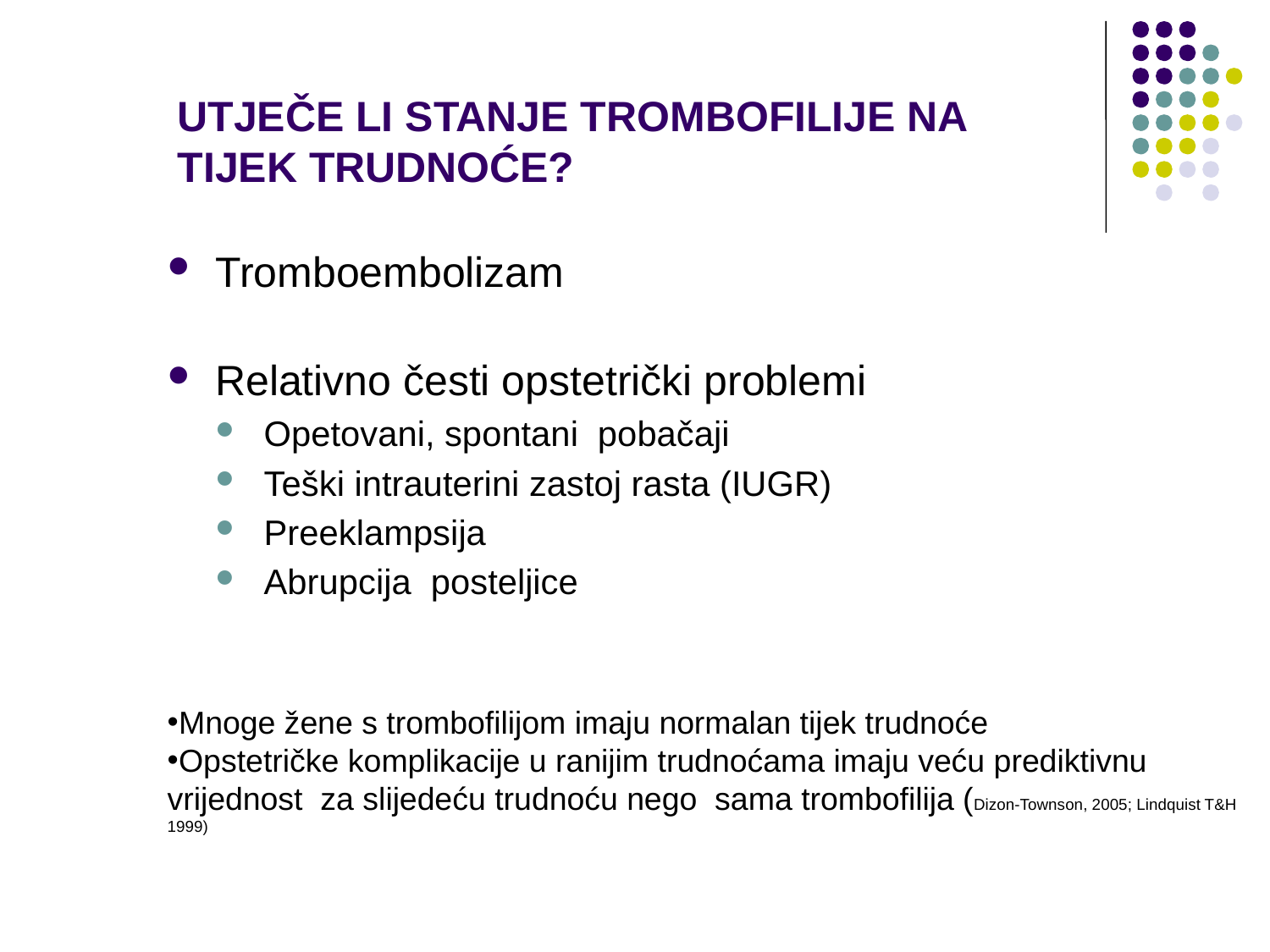

# UTJEČE LI STANJE TROMBOFILIJE NA TIJEK TRUDNOĆE?
Tromboembolizam

Relativno česti opstetrički problemi
Opetovani, spontani  pobačaji
Teški intrauterini zastoj rasta (IUGR)
Preeklampsija
Abrupcija  posteljice

Mnoge žene s trombofilijom imaju normalan tijek trudnoće
Opstetričke komplikacije u ranijim trudnoćama imaju veću prediktivnu vrijednost  za slijedeću trudnoću nego  sama trombofilija (Dizon-Townson, 2005; Lindquist T&H 1999)